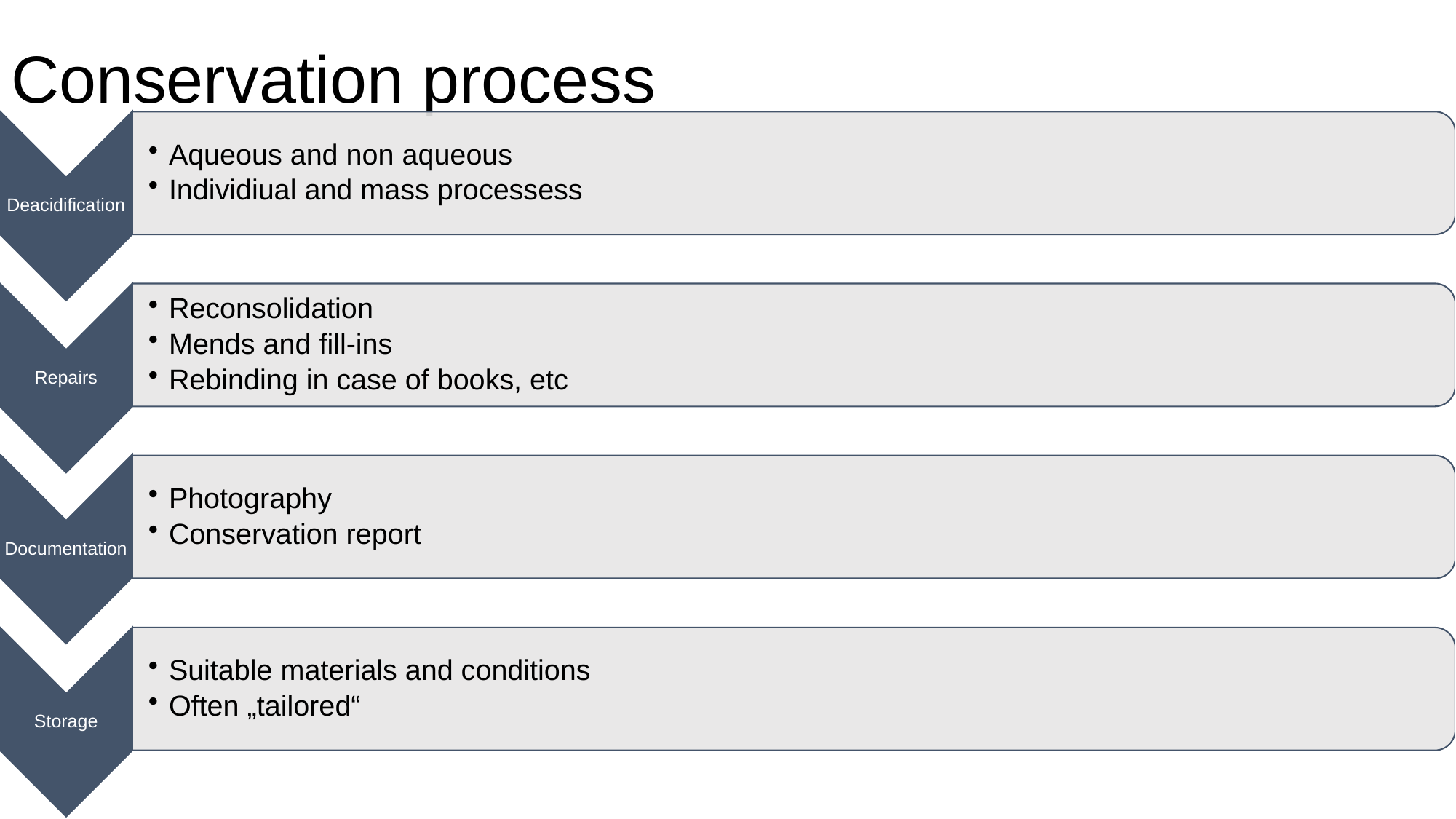

# Conservation process
Deacidification
Aqueous and non aqueous
Individiual and mass processess
Repairs
Reconsolidation
Mends and fill-ins
Rebinding in case of books, etc
Documentation
Photography
Conservation report
Storage
Suitable materials and conditions
Often „tailored“